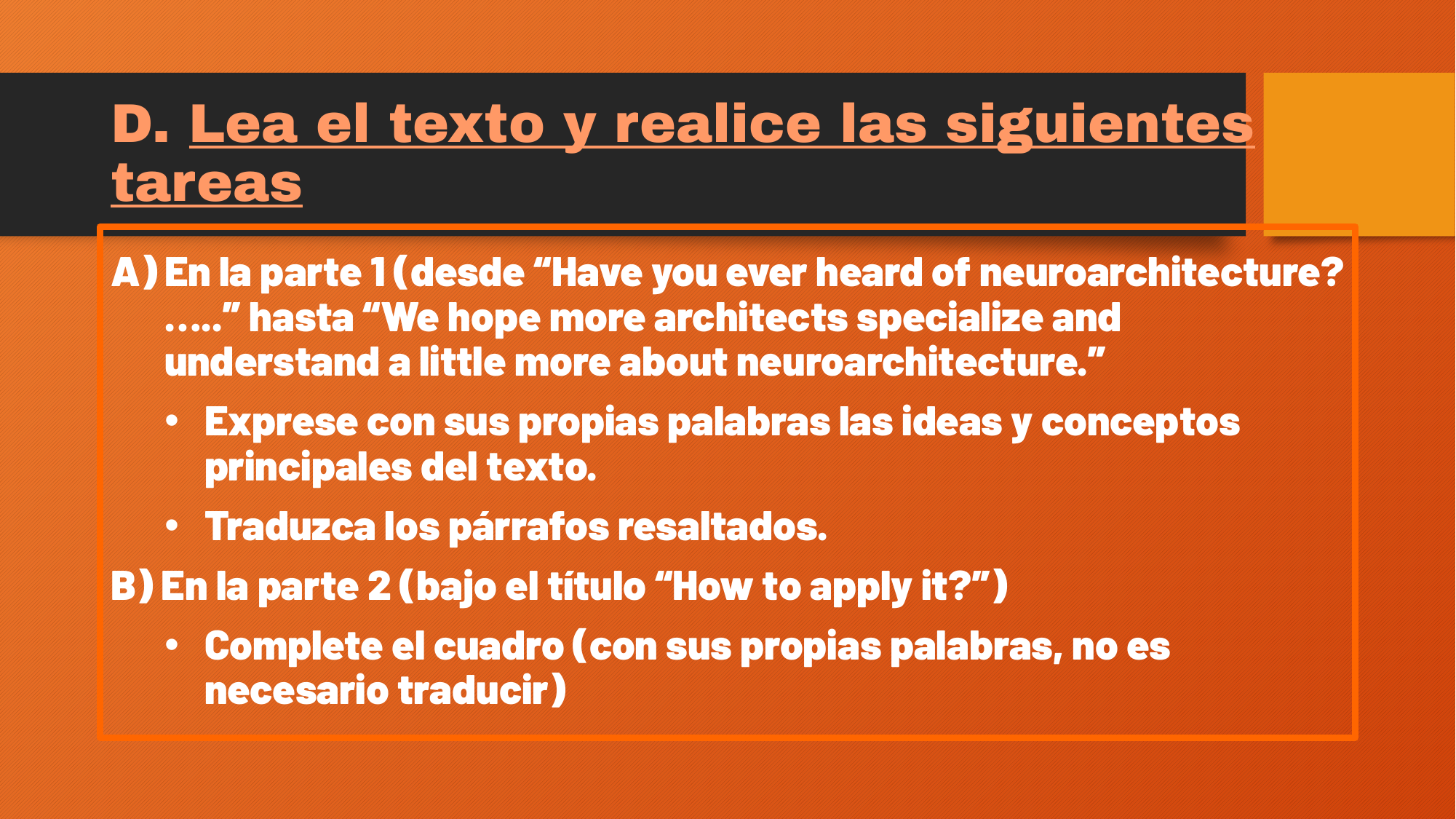

# D. Lea el texto y realice las siguientes tareas
En la parte 1 (desde “Have you ever heard of neuroarchitecture? …..” hasta “We hope more architects specialize and understand a little more about neuroarchitecture.”
Exprese con sus propias palabras las ideas y conceptos principales del texto.
Traduzca los párrafos resaltados.
B) En la parte 2 (bajo el título “How to apply it?”)
Complete el cuadro (con sus propias palabras, no es necesario traducir)